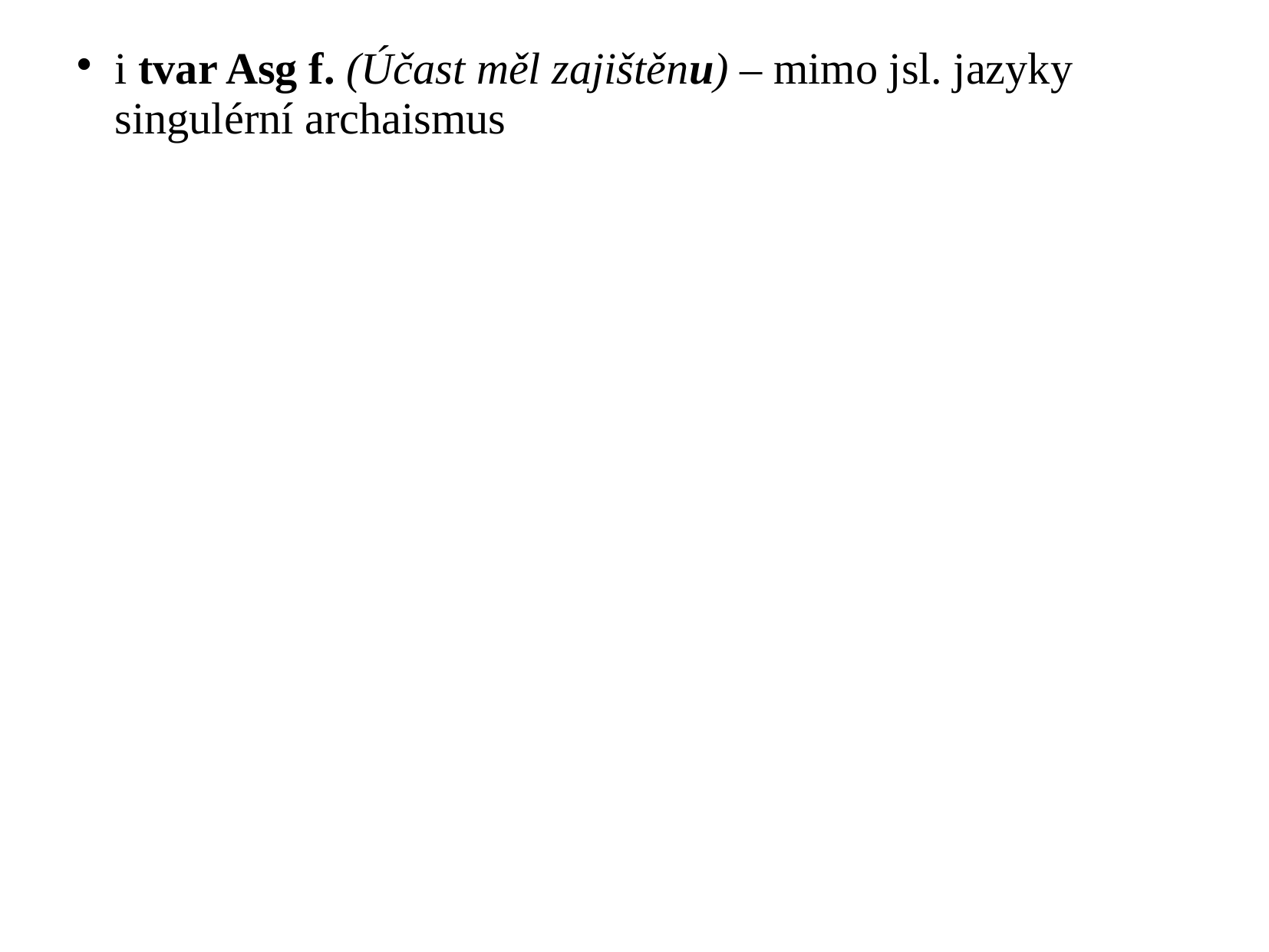

i tvar Asg f. (Účast měl zajištěnu) – mimo jsl. jazyky singulérní archaismus